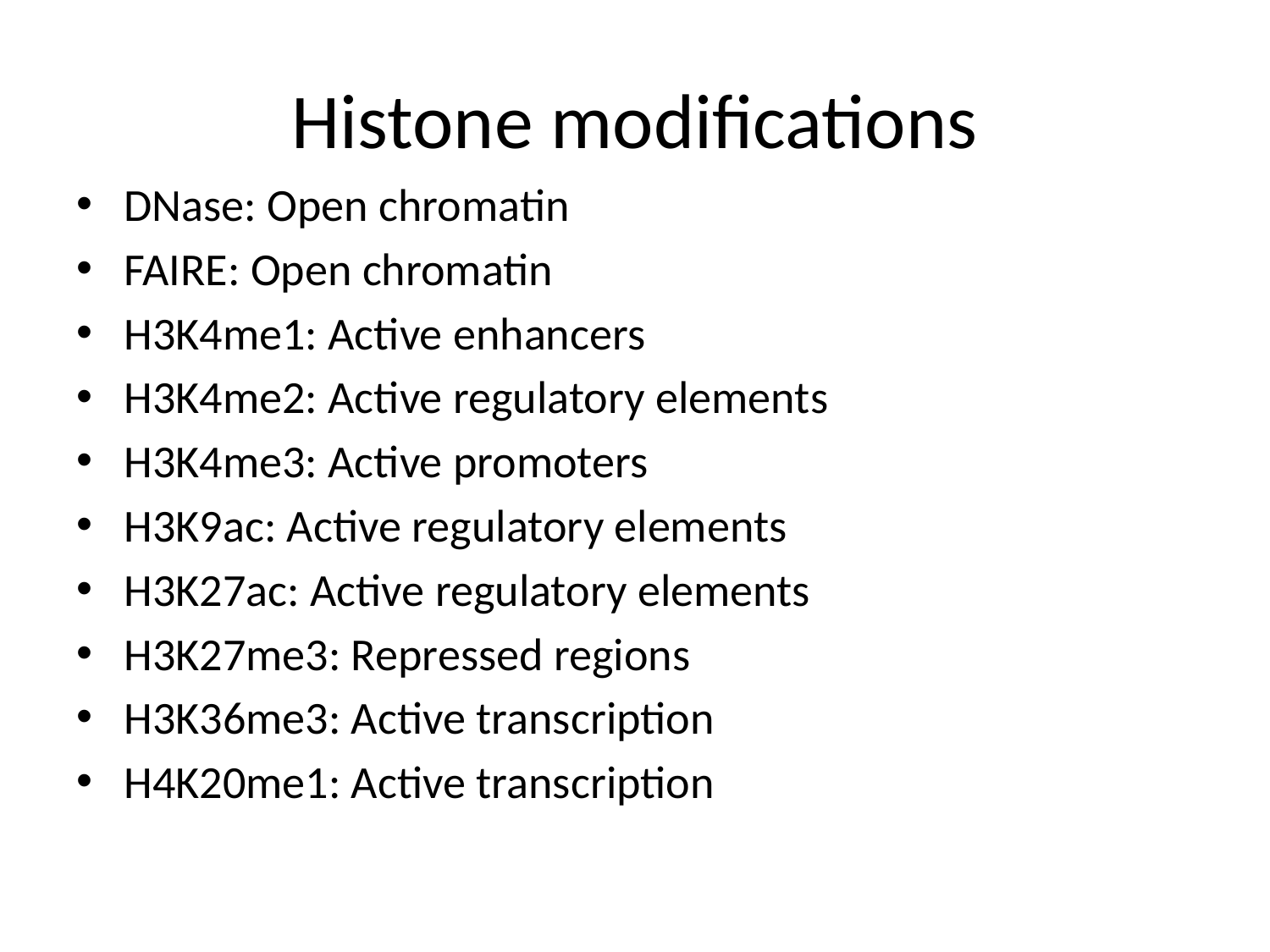

# Histone modifications
DNase: Open chromatin
FAIRE: Open chromatin
H3K4me1: Active enhancers
H3K4me2: Active regulatory elements
H3K4me3: Active promoters
H3K9ac: Active regulatory elements
H3K27ac: Active regulatory elements
H3K27me3: Repressed regions
H3K36me3: Active transcription
H4K20me1: Active transcription